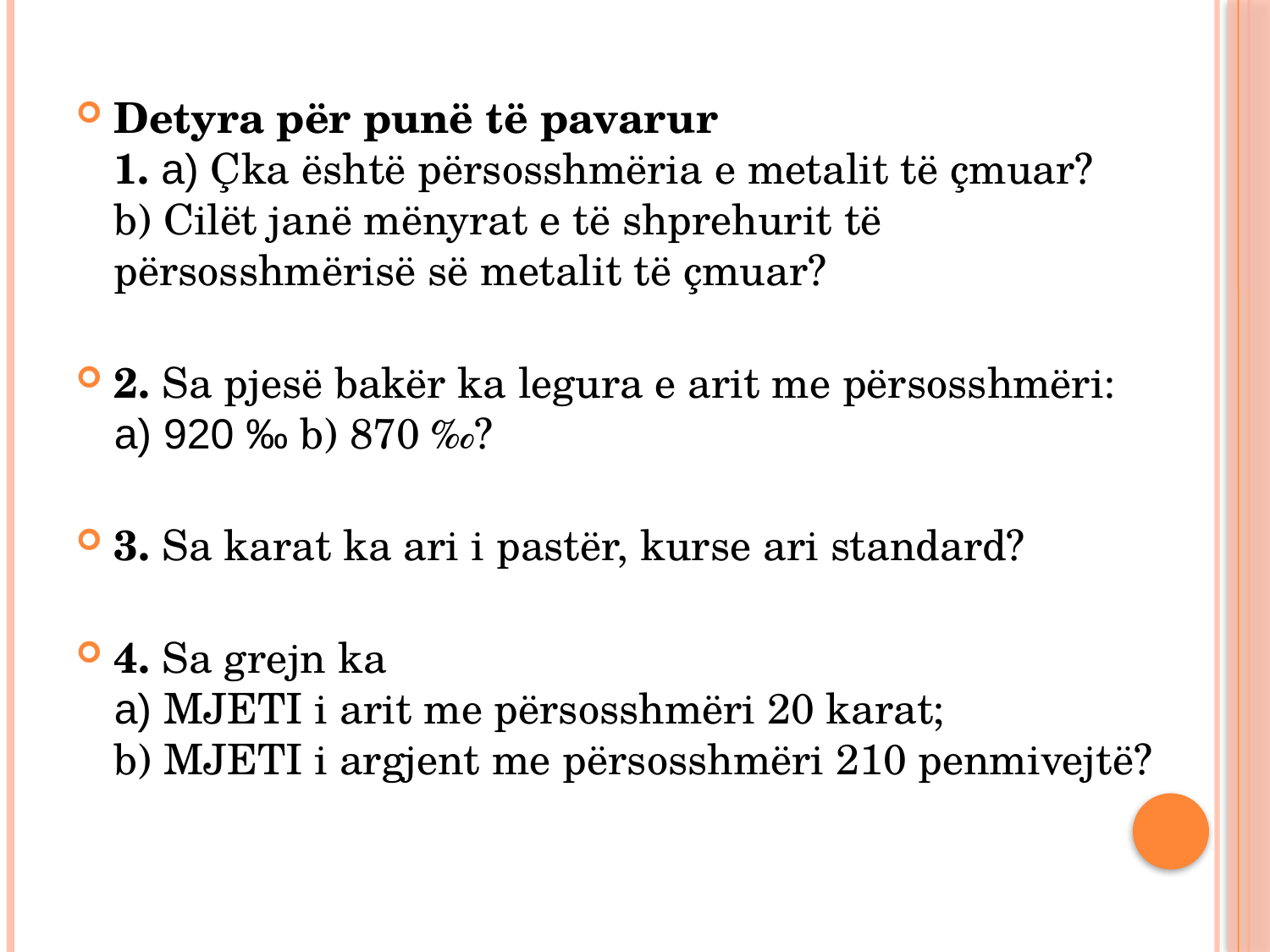

Detyra për punë të pavarur
1. а) Çka është përsosshmëria e metalit të çmuar?
b) Cilët janë mënyrat e të shprehurit të përsosshmërisë së metalit të çmuar?
2. Sa pjesë bakër ka legura e arit me përsosshmëri:
а) 920 ‰ b) 870 ‰?
3. Sa karat ka ari i pastër, kurse ari standard?
4. Sa grejn ka
а) MJETI i arit me përsosshmëri 20 karat;
b) MJETI i argjent me përsosshmëri 210 penmivejtë?